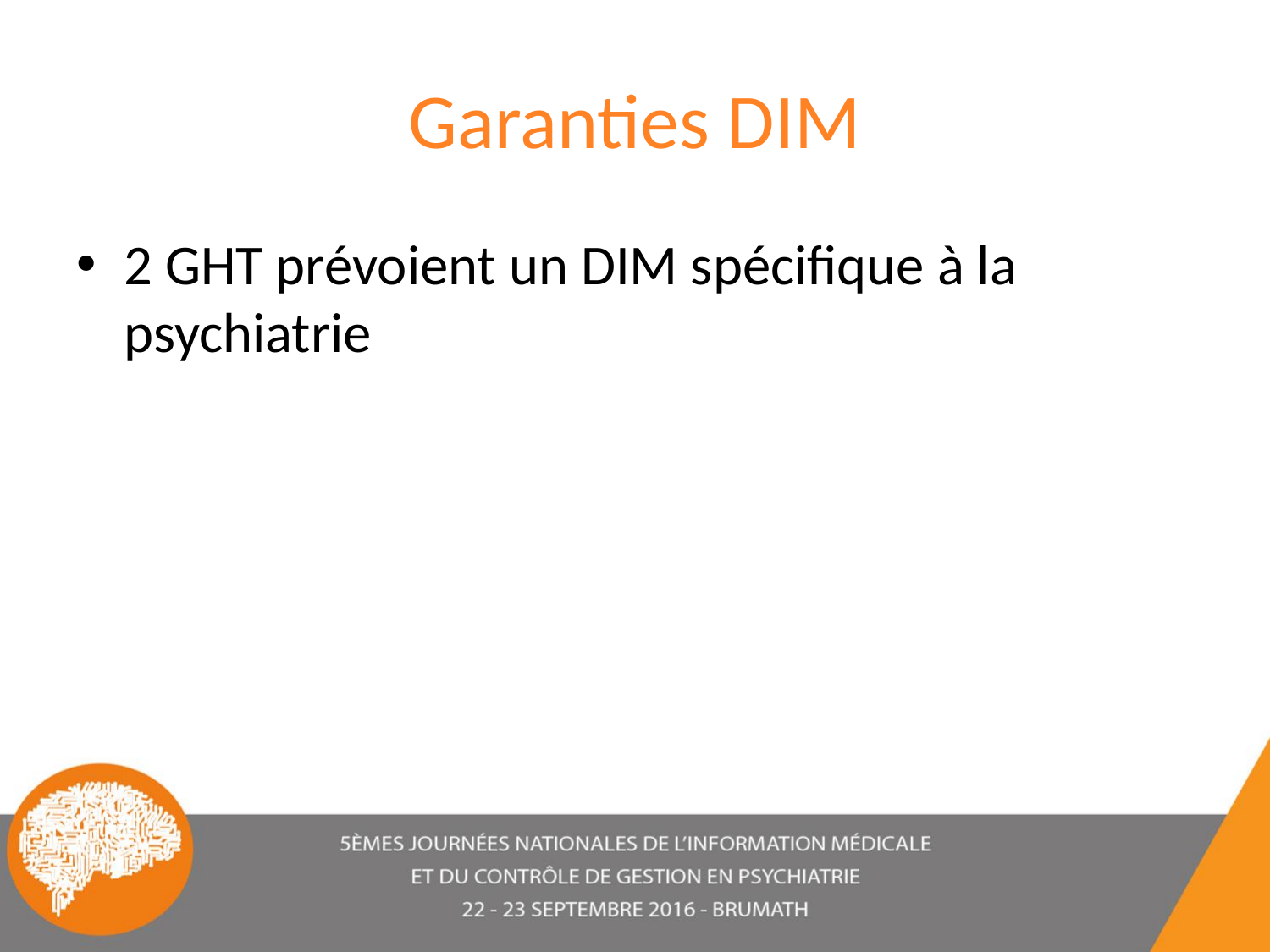

# Garanties DIM
2 GHT prévoient un DIM spécifique à la psychiatrie